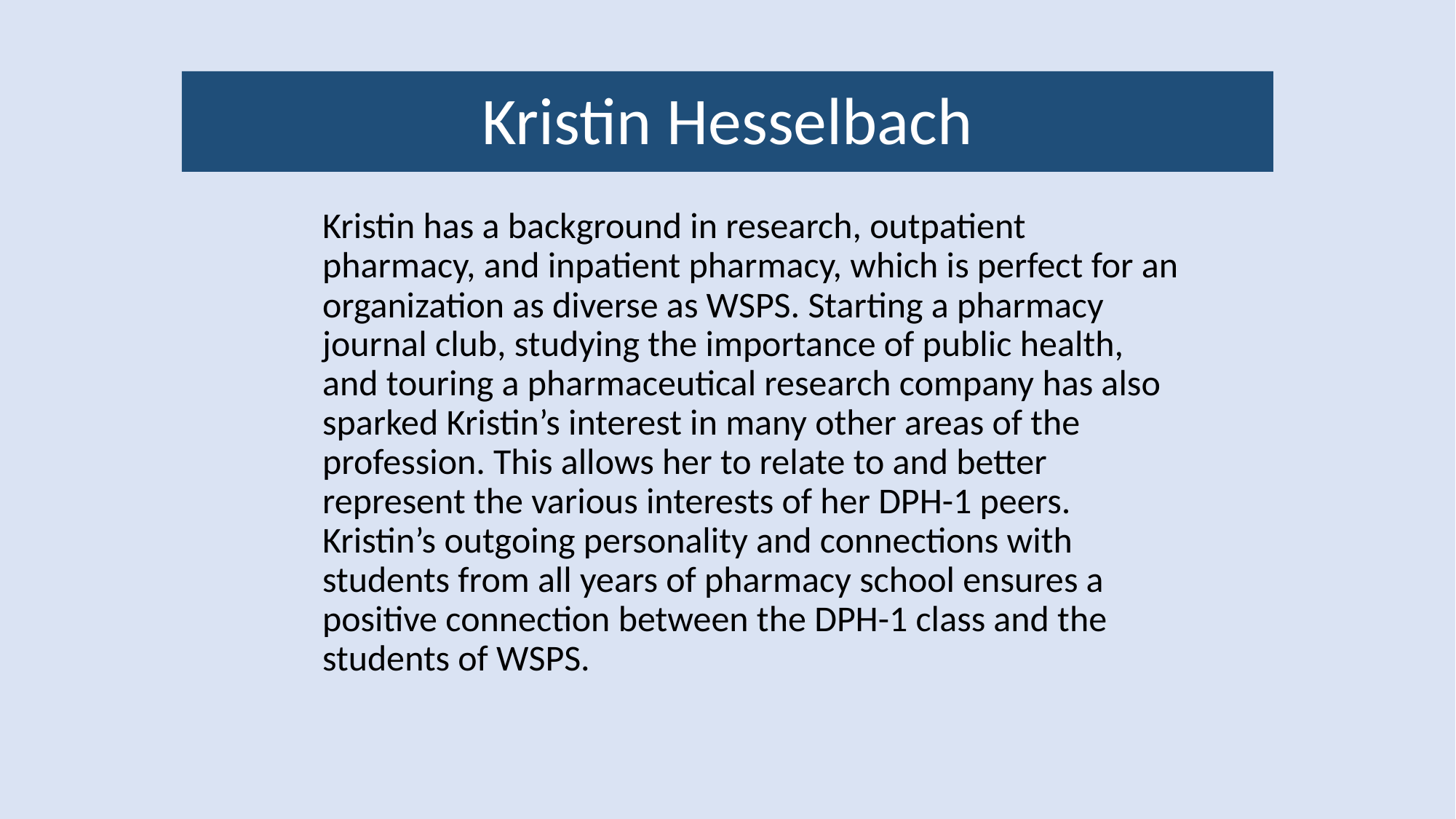

# Kristin Hesselbach

Kristin has a background in research, outpatient pharmacy, and inpatient pharmacy, which is perfect for an organization as diverse as WSPS. Starting a pharmacy journal club, studying the importance of public health, and touring a pharmaceutical research company has also sparked Kristin’s interest in many other areas of the profession. This allows her to relate to and better represent the various interests of her DPH-1 peers. Kristin’s outgoing personality and connections with students from all years of pharmacy school ensures a positive connection between the DPH-1 class and the students of WSPS.